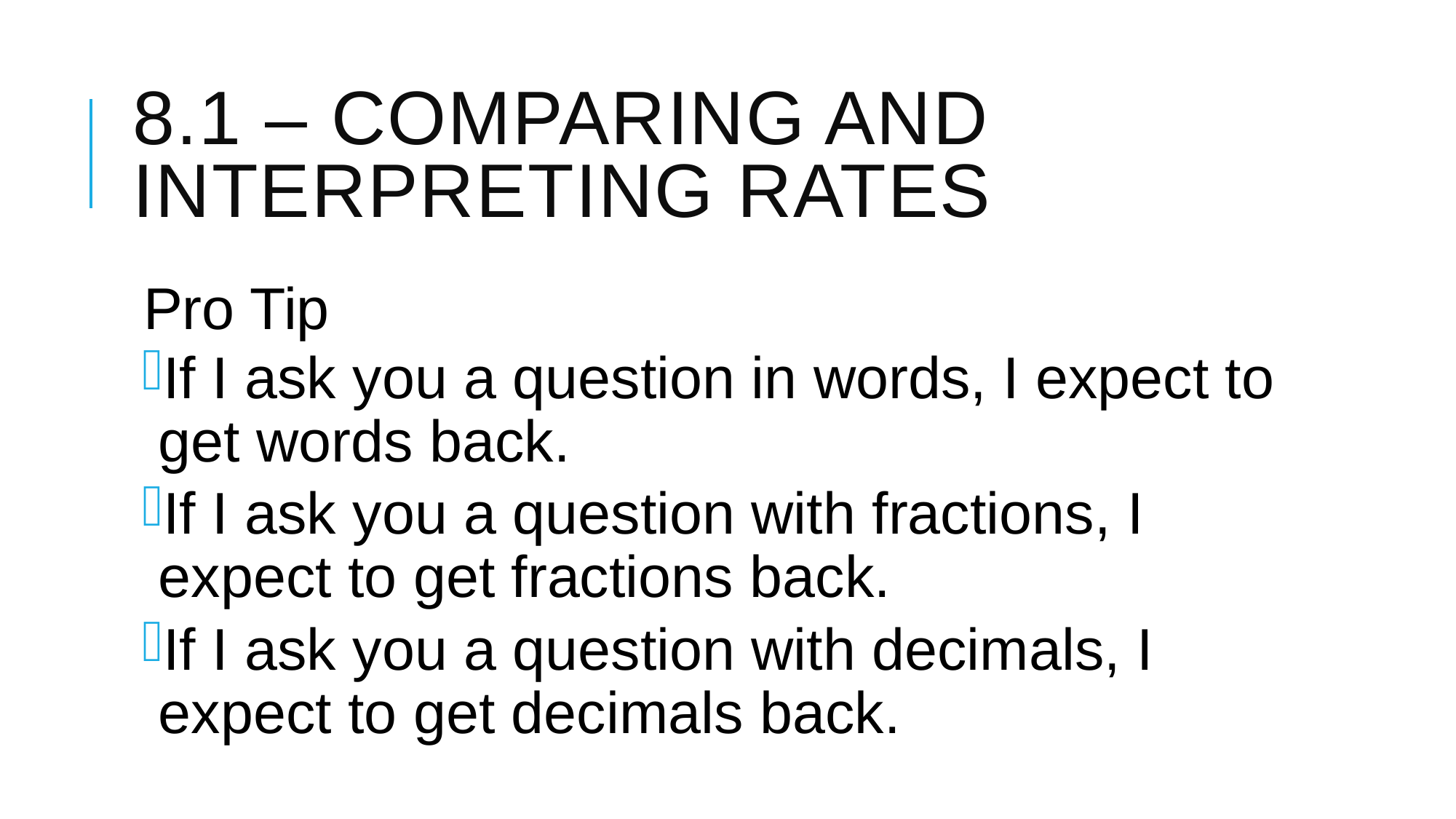

# 8.1 – Comparing and Interpreting Rates
Pro Tip
If I ask you a question in words, I expect to get words back.
If I ask you a question with fractions, I expect to get fractions back.
If I ask you a question with decimals, I expect to get decimals back.